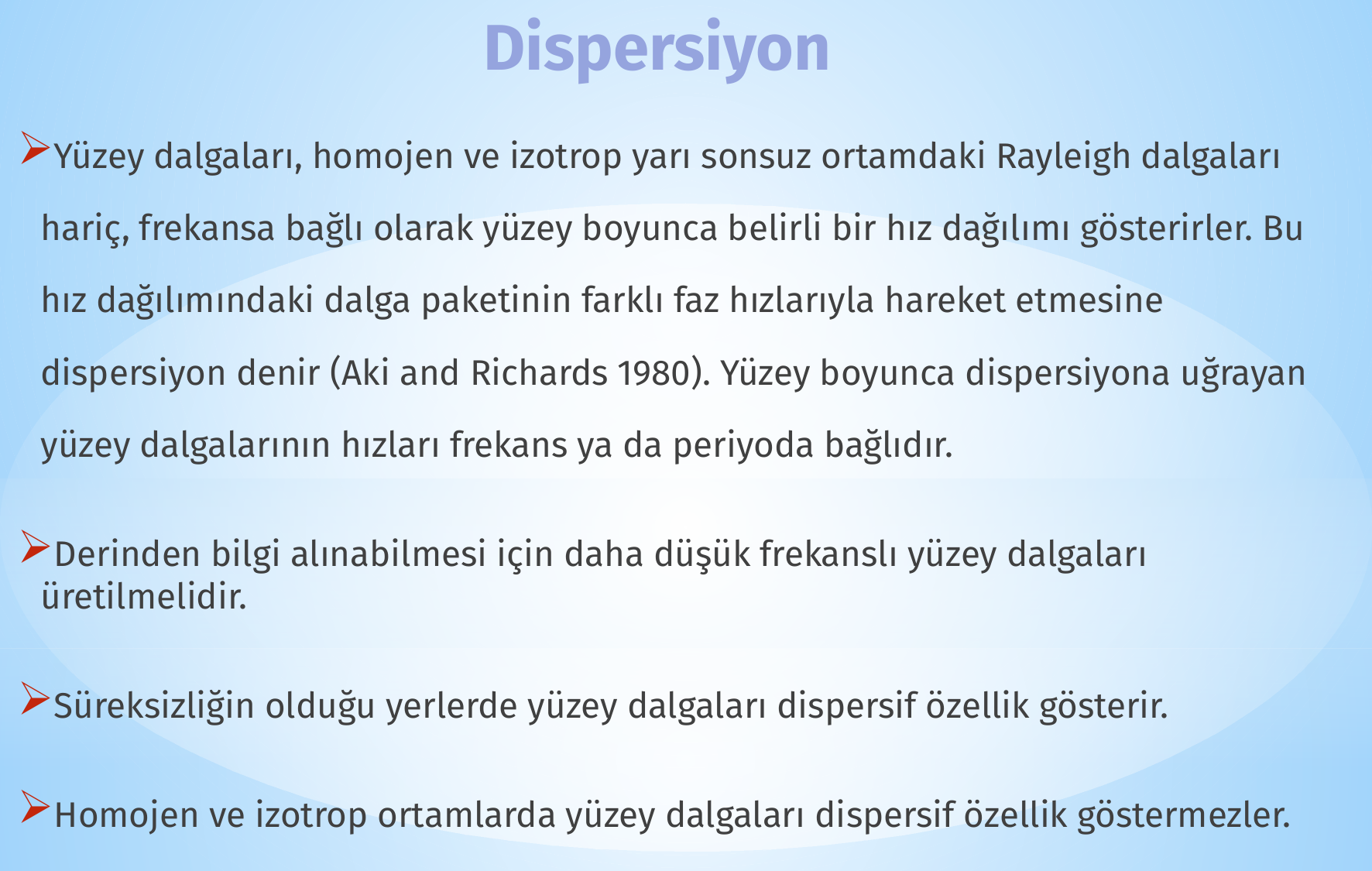

# Dispersiyon
Yüzey dalgaları, homojen ve izotrop yarı sonsuz ortamdaki Rayleigh dalgaları hariç, frekansa bağlı olarak yüzey boyunca belirli bir hız dağılımı gösterirler. Bu hız dağılımındaki dalga paketinin farklı faz hızlarıyla hareket etmesine dispersiyon denir (Aki and Richards 1980). Yüzey boyunca dispersiyona uğrayan yüzey dalgalarının hızları frekans ya da periyoda bağlıdır.

Derinden bilgi alınabilmesi için daha düşük frekanslı yüzey dalgaları üretilmelidir.

Süreksizliğin olduğu yerlerde yüzey dalgaları dispersif özellik gösterir.

Homojen ve izotrop ortamlarda yüzey dalgaları dispersif özellik göstermezler.